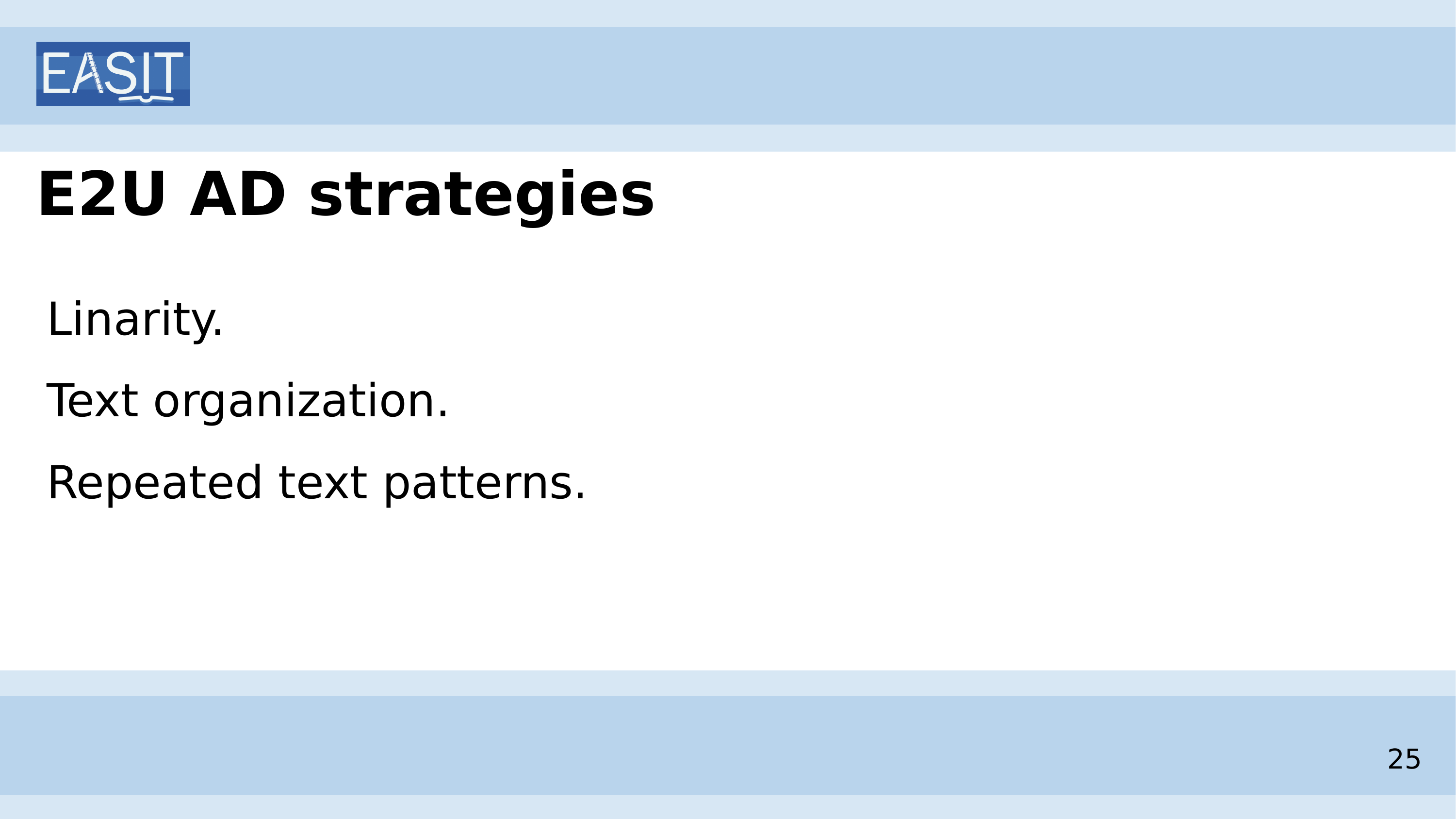

# E2U AD strategies
Linarity.
Text organization.
Repeated text patterns.
25